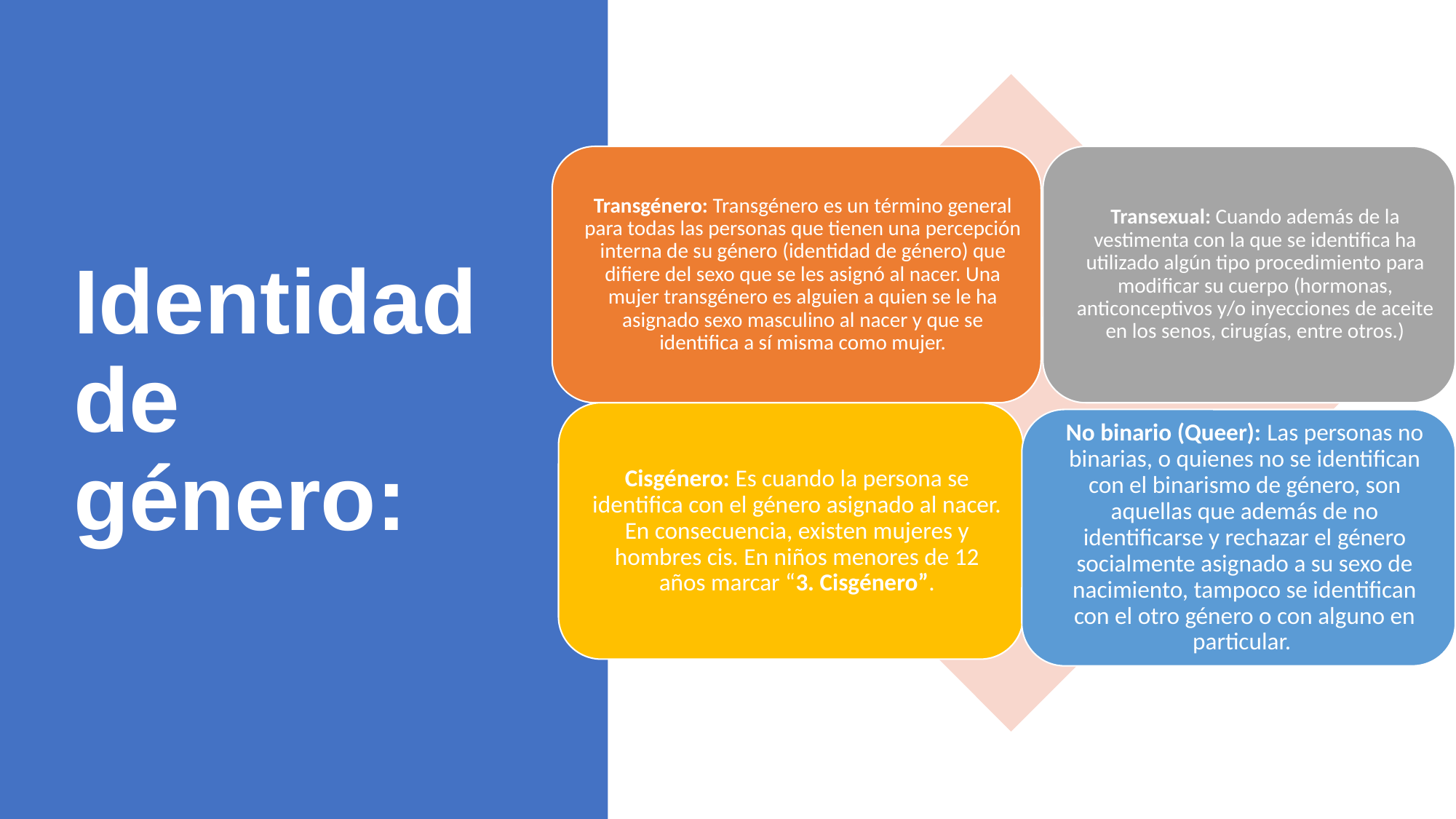

# Identidad de género:
Transgénero: Transgénero es un término general para todas las personas que tienen una percepción interna de su género (identidad de género) que difiere del sexo que se les asignó al nacer. Una mujer transgénero es alguien a quien se le ha asignado sexo masculino al nacer y que se identifica a sí misma como mujer.
Transexual: Cuando además de la vestimenta con la que se identifica ha utilizado algún tipo procedimiento para modificar su cuerpo (hormonas, anticonceptivos y/o inyecciones de aceite en los senos, cirugías, entre otros.)
Cisgénero: Es cuando la persona se identifica con el género asignado al nacer. En consecuencia, existen mujeres y hombres cis. En niños menores de 12 años marcar “3. Cisgénero”.
No binario (Queer): Las personas no binarias, o quienes no se identifican con el binarismo de género, son aquellas que además de no identificarse y rechazar el género socialmente asignado a su sexo de nacimiento, tampoco se identifican con el otro género o con alguno en particular.